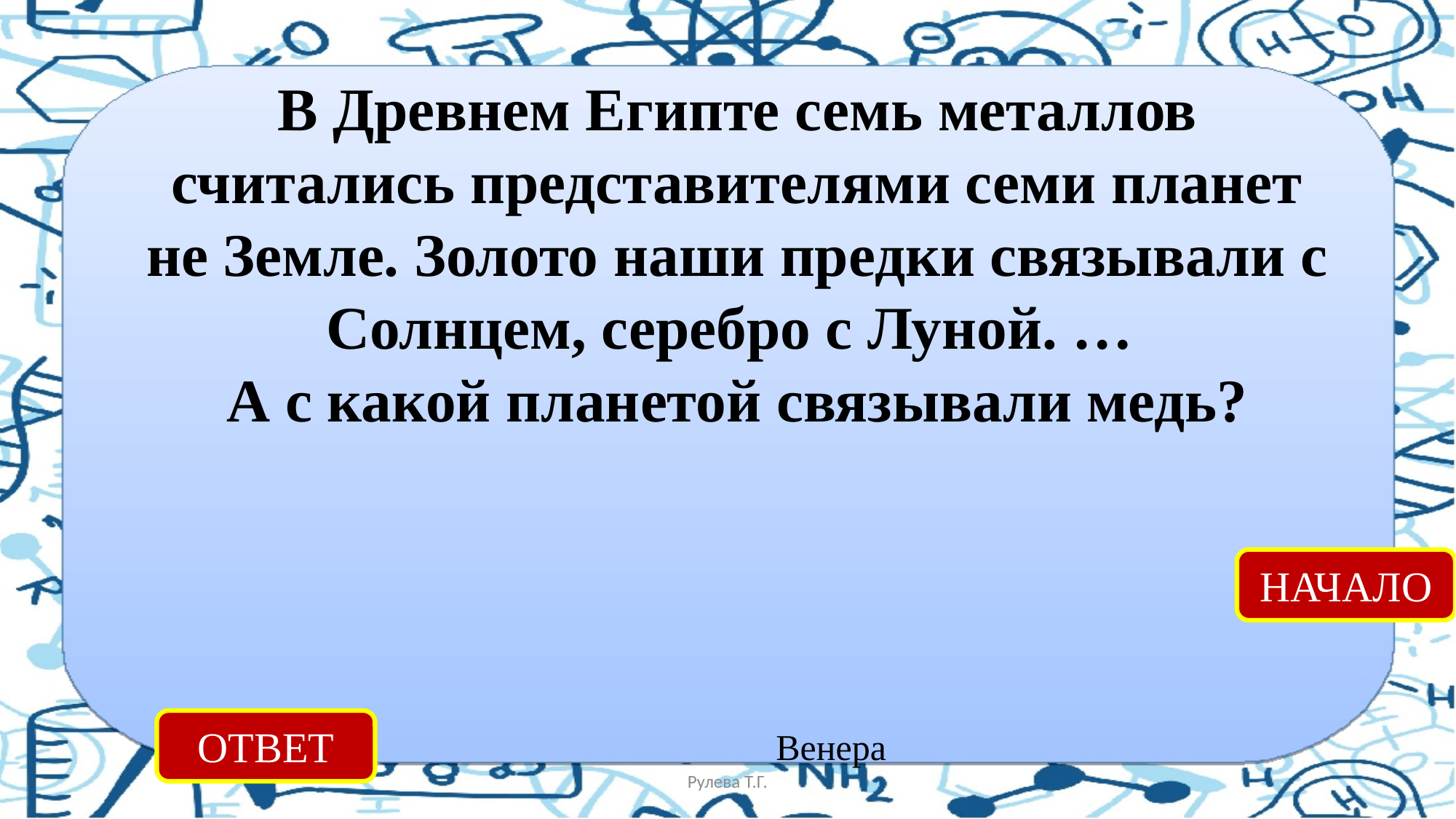

В Древнем Египте семь металлов считались представителями семи планет не Земле. Золото наши предки связывали с Солнцем, серебро с Луной. …
А с какой планетой связывали медь?
НАЧАЛО
ОТВЕТ
Венера
Рулева Т.Г.